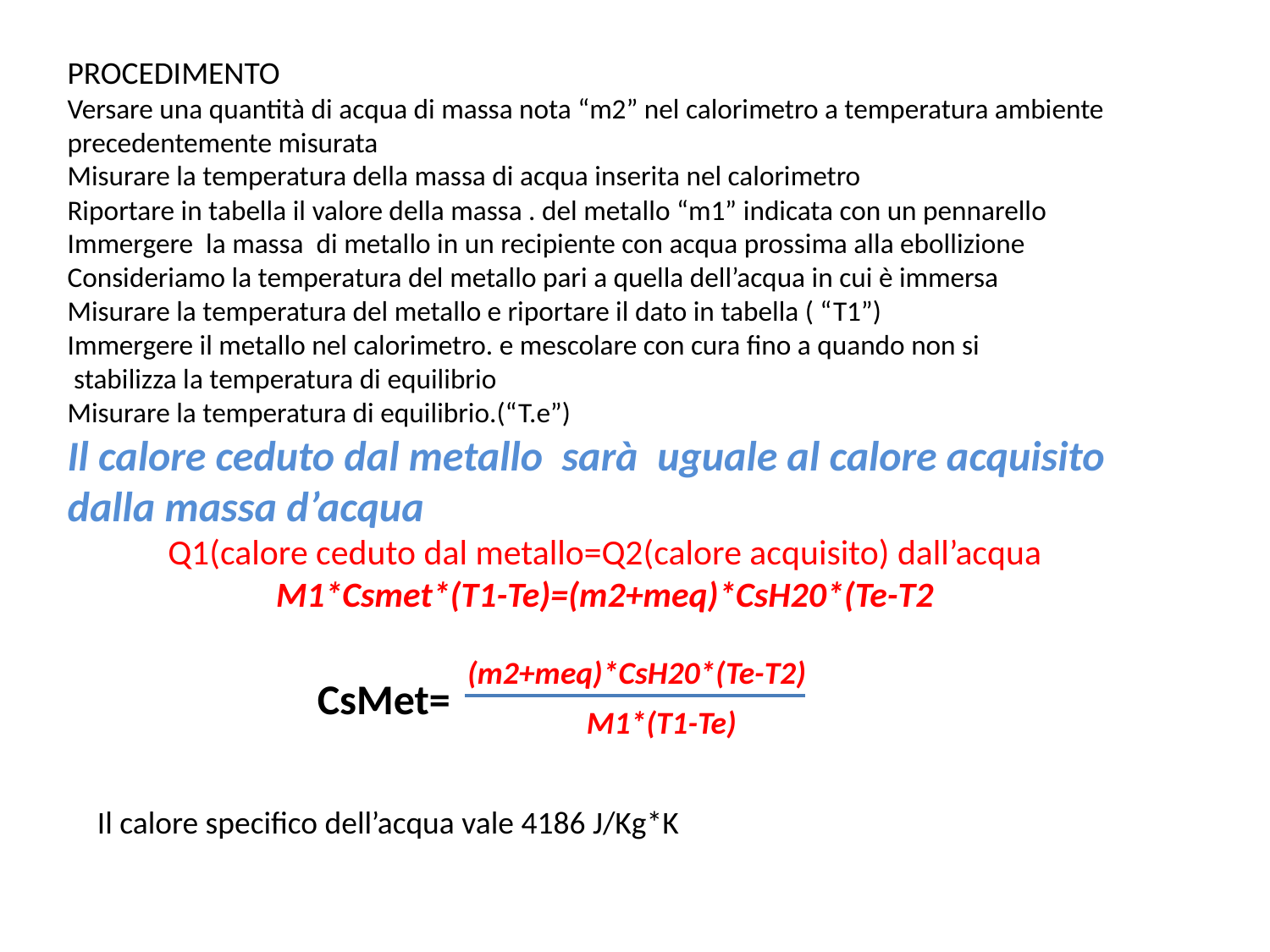

PROCEDIMENTO
Versare una quantità di acqua di massa nota “m2” nel calorimetro a temperatura ambiente precedentemente misurata
Misurare la temperatura della massa di acqua inserita nel calorimetro
Riportare in tabella il valore della massa . del metallo “m1” indicata con un pennarello
Immergere  la massa  di metallo in un recipiente con acqua prossima alla ebollizione
Consideriamo la temperatura del metallo pari a quella dell’acqua in cui è immersa
Misurare la temperatura del metallo e riportare il dato in tabella ( “T1”)
Immergere il metallo nel calorimetro. e mescolare con cura fino a quando non si
 stabilizza la temperatura di equilibrio
Misurare la temperatura di equilibrio.(“T.e”)
Il calore ceduto dal metallo  sarà  uguale al calore acquisito dalla massa d’acqua
Q1(calore ceduto dal metallo=Q2(calore acquisito) dall’acqua
M1*Csmet*(T1-Te)=(m2+meq)*CsH20*(Te-T2

(m2+meq)*CsH20*(Te-T2)
           M1*(T1-Te)
CsMet=
Il calore specifico dell’acqua vale 4186 J/Kg*K